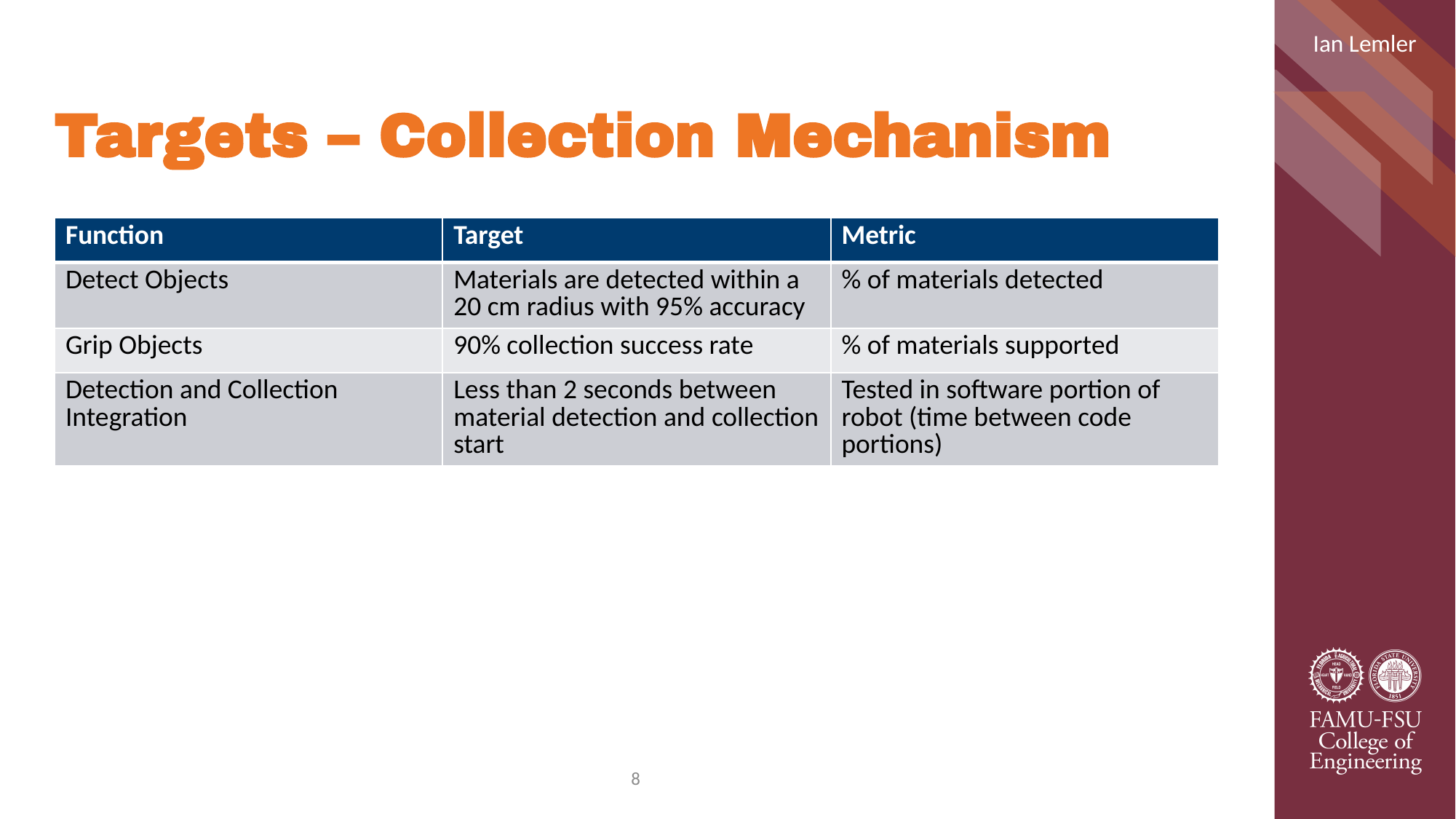

Ian Lemler
# Targets – Collection Mechanism
| Function | Target | Metric |
| --- | --- | --- |
| Detect Objects | Materials are detected within a 20 cm radius with 95% accuracy | % of materials detected |
| Grip Objects | 90% collection success rate | % of materials supported |
| Detection and Collection Integration | Less than 2 seconds between material detection and collection start | Tested in software portion of robot (time between code portions) |

8